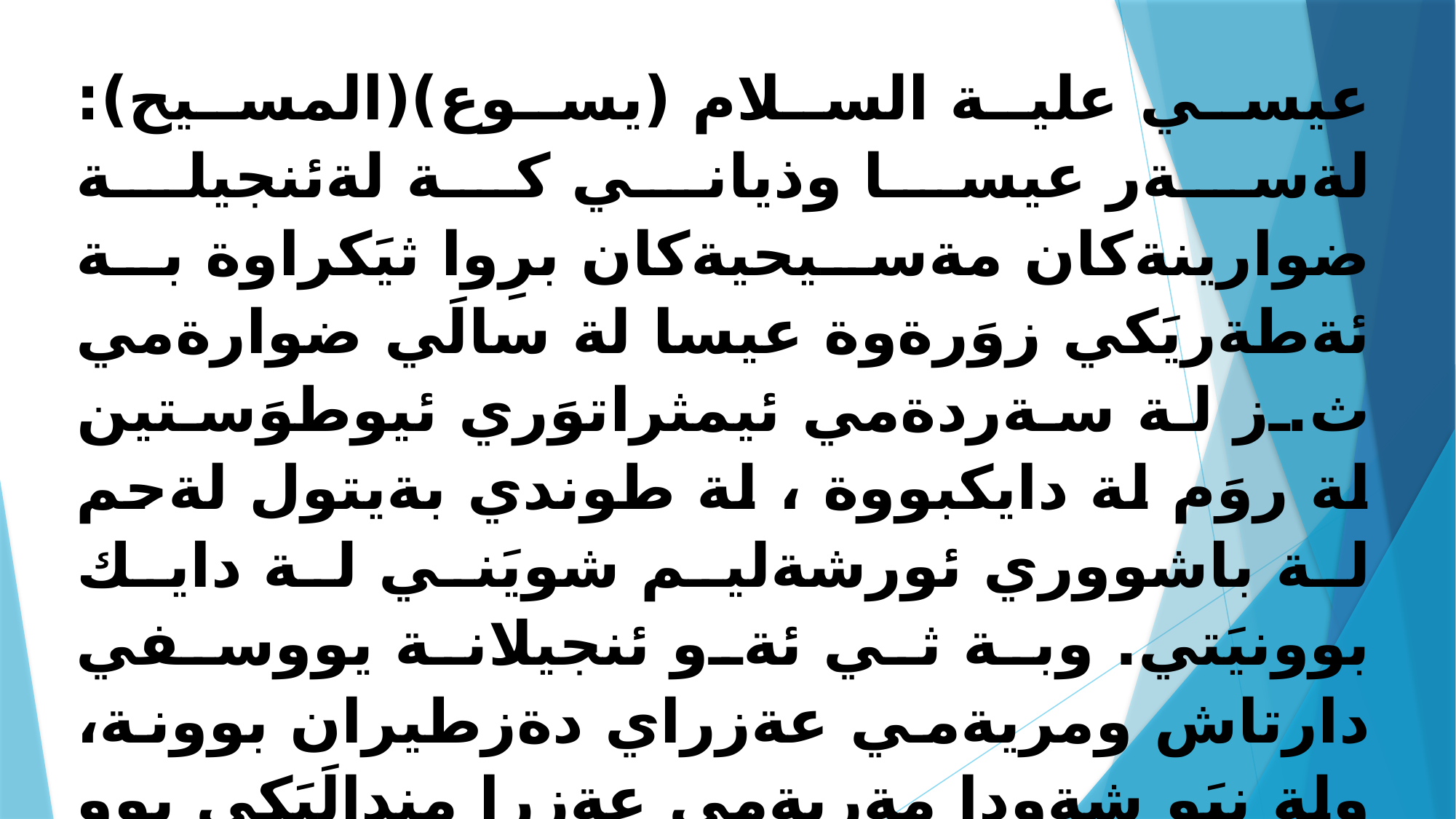

عيسي علية السلام (يسوع)(المسيح): لةسةر عيسا وذياني كة لةئنجيلة ضوارينةكان مةسيحيةكان برِوا ثيَكراوة بة ئةطةريَكي زوَرةوة عيسا لة سالَي ضوارةمي ث.ز لة سةردةمي ئيمثراتوَري ئيوطوَستين لة روَم لة دايكبووة ، لة طوندي بةيتول لةحم لة باشووري ئورشةليم شويَني لة دايك بوونيَتي. وبة ثي ئةو ئنجيلانة يووسفي دارتاش ومريةمي عةزراي دةزطيران بوونة، ولة نيَو شةودا مةريةمي عةزرا مندالَيَكي بوو ودايكي لة طةورِي ئاذةلَةكان خةواندي ولة دواي ضةند روَذيك بةروة ناسرة كةلة شارةكاني جةليل وشويَني نيشتةجيَ بوونيان بوو طةرِانةوة.